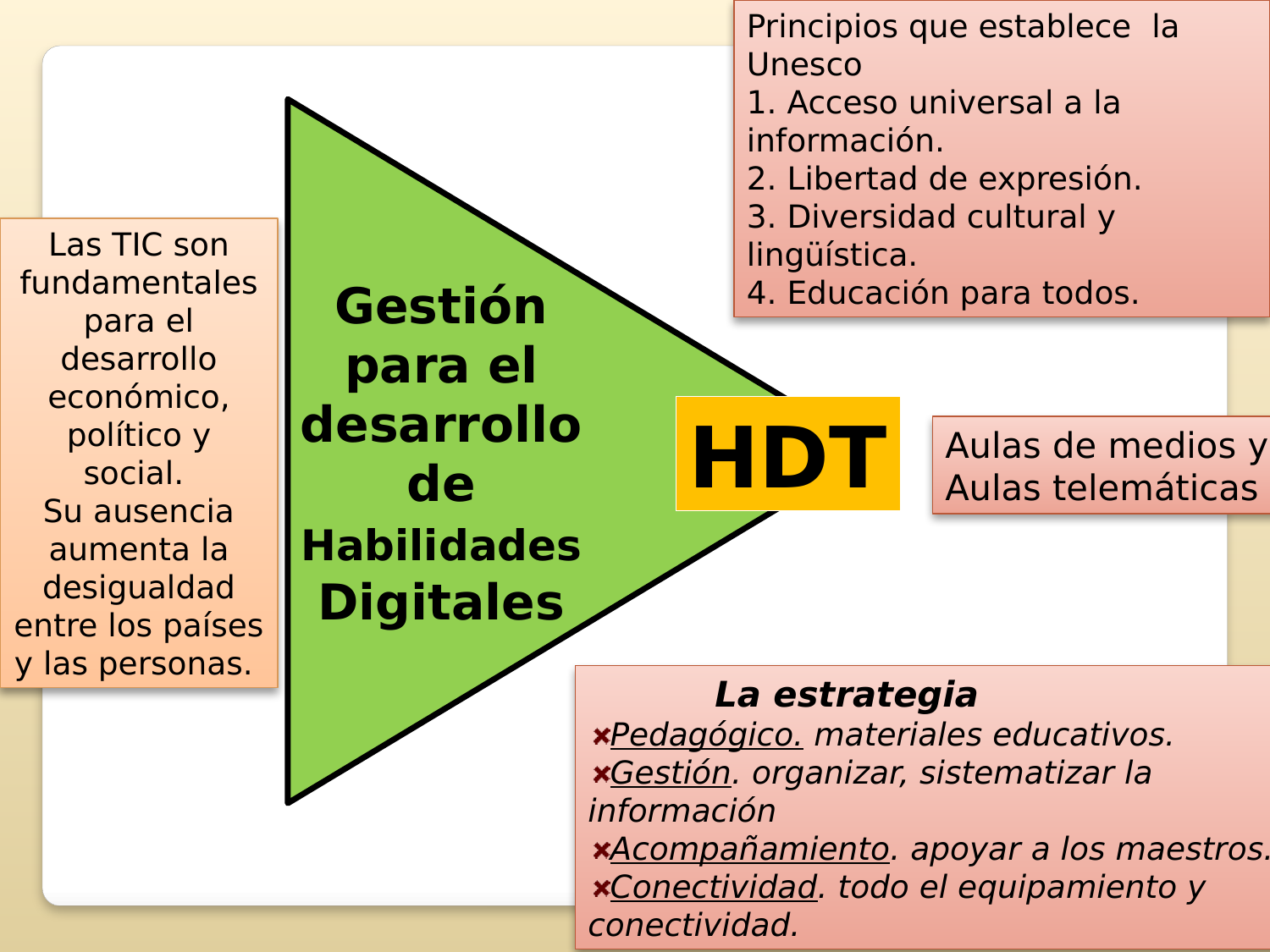

Principios que establece  la Unesco
1. Acceso universal a la información.
2. Libertad de expresión.
3. Diversidad cultural y lingüística.
4. Educación para todos.

Las TIC son fundamentales para el desarrollo económico, político y social.
Su ausencia aumenta la desigualdad entre los países y las personas.
Gestión para el desarrollo de Habilidades Digitales
HDT
Aulas de medios y
Aulas telemáticas
	La estrategia
Pedagógico. materiales educativos.
Gestión. organizar, sistematizar la información
Acompañamiento. apoyar a los maestros.
Conectividad. todo el equipamiento y conectividad.